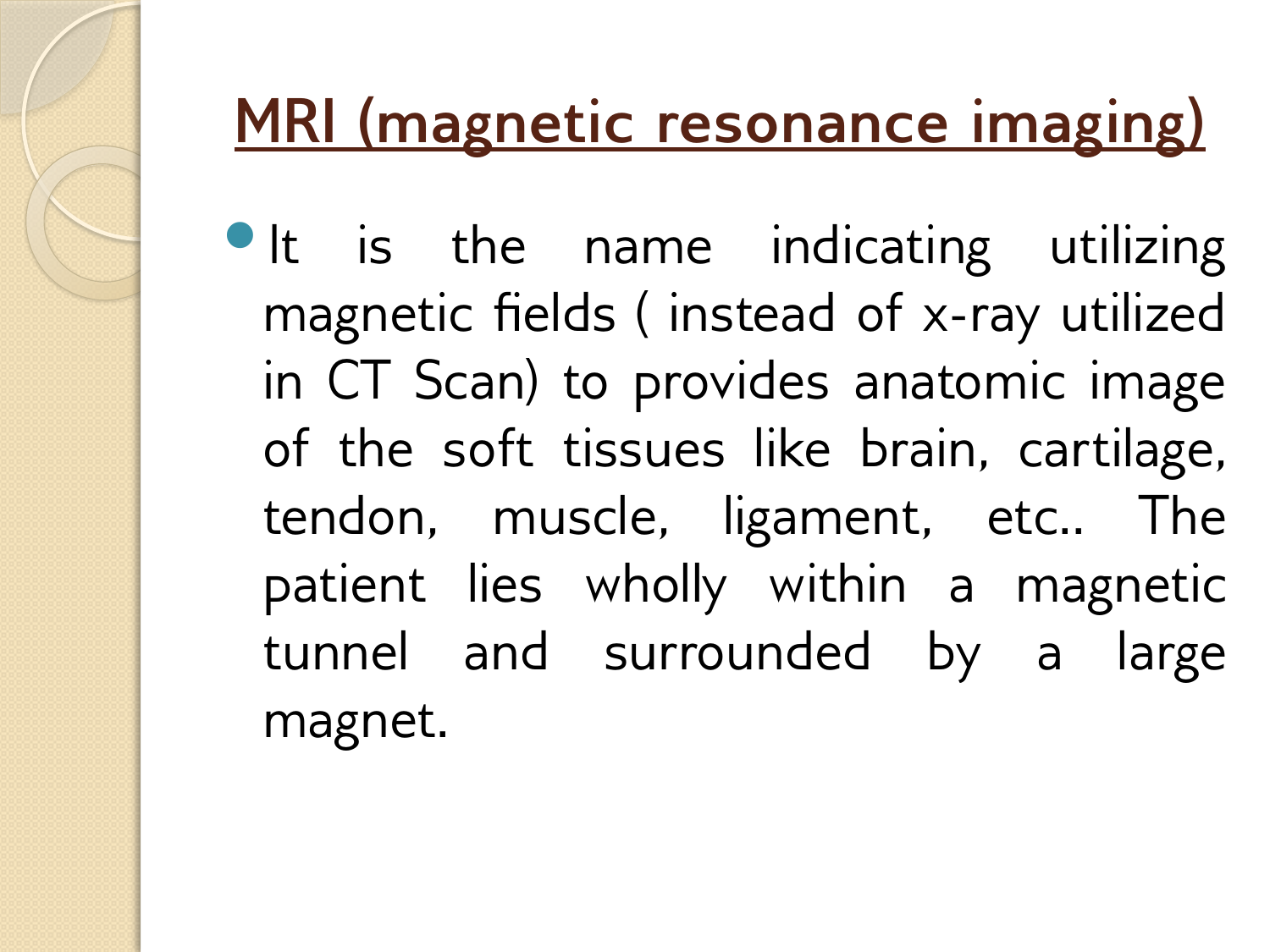

# MRI (magnetic resonance imaging)
It is the name indicating utilizing magnetic fields ( instead of x-ray utilized in CT Scan) to provides anatomic image of the soft tissues like brain, cartilage, tendon, muscle, ligament, etc.. The patient lies wholly within a magnetic tunnel and surrounded by a large magnet.